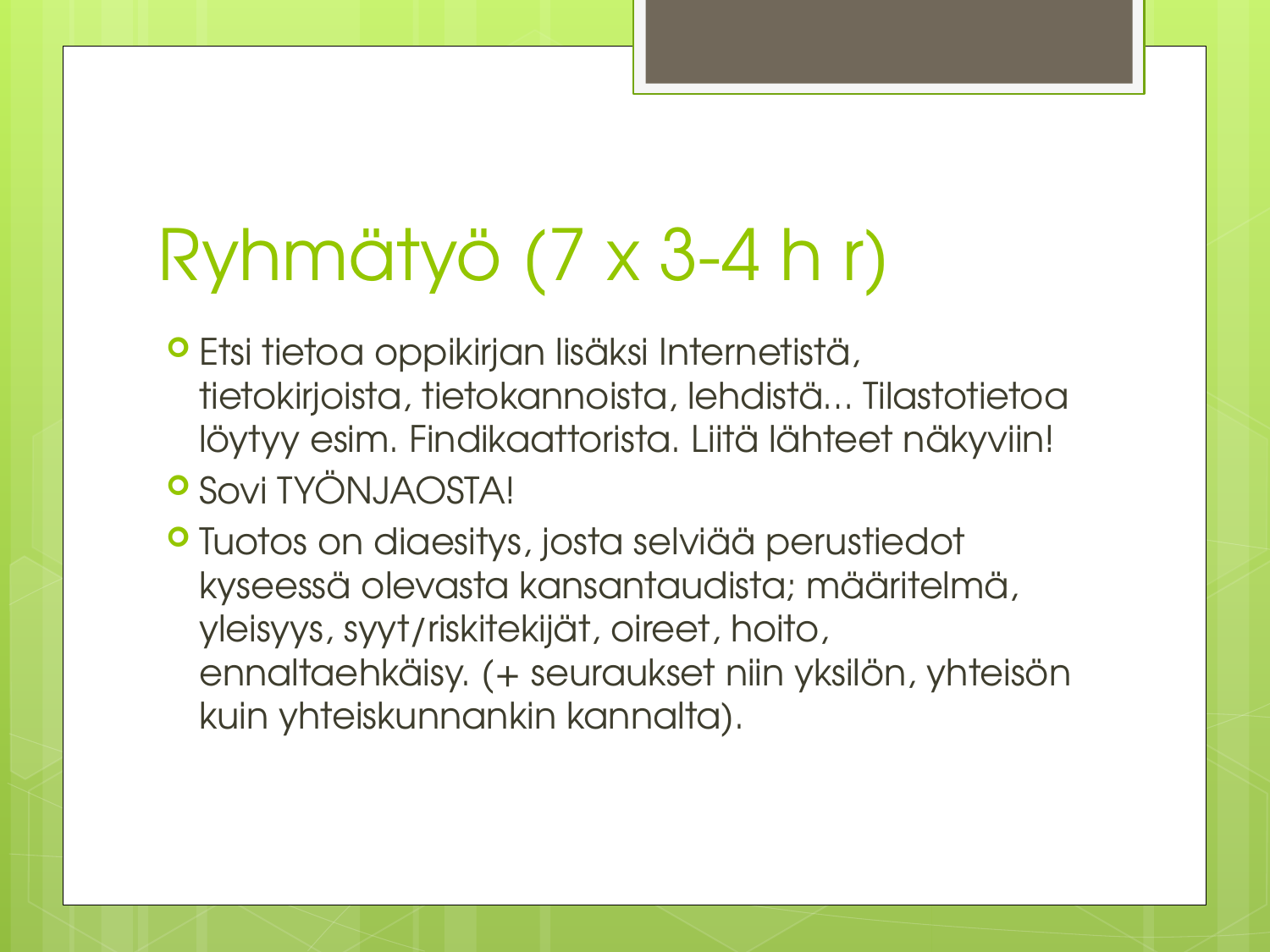

# Ryhmätyö (7 x 3-4 h r)
Etsi tietoa oppikirjan lisäksi Internetistä, tietokirjoista, tietokannoista, lehdistä… Tilastotietoa löytyy esim. Findikaattorista. Liitä lähteet näkyviin!
Sovi TYÖNJAOSTA!
Tuotos on diaesitys, josta selviää perustiedot kyseessä olevasta kansantaudista; määritelmä, yleisyys, syyt/riskitekijät, oireet, hoito, ennaltaehkäisy. (+ seuraukset niin yksilön, yhteisön kuin yhteiskunnankin kannalta).